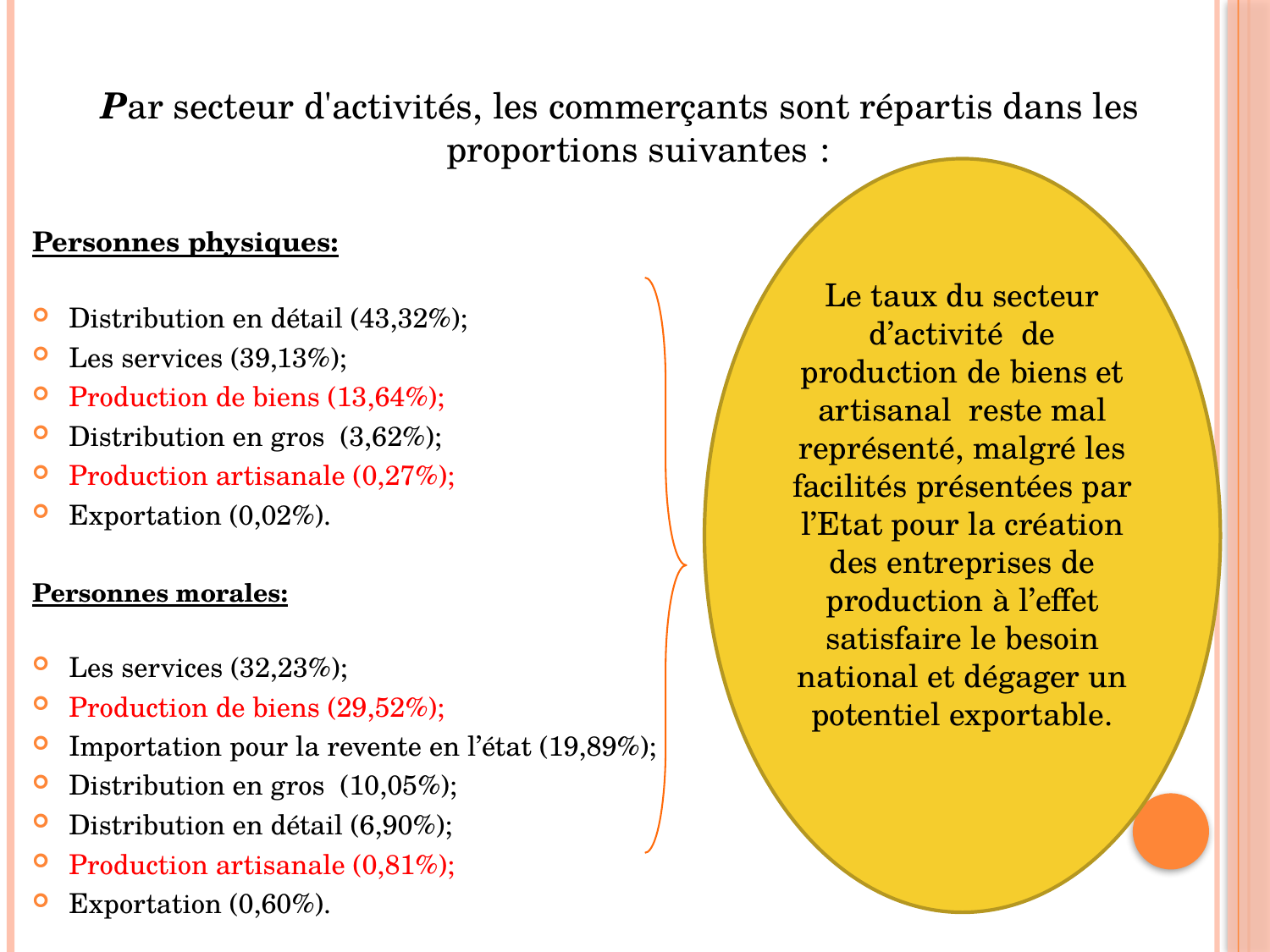

#

Par secteur d'activités, les commerçants sont répartis dans les proportions suivantes :

Personnes physiques:

Distribution en détail (43,32%);
Les services (39,13%);
Production de biens (13,64%);
Distribution en gros  (3,62%);
Production artisanale (0,27%);
Exportation (0,02%).

Personnes morales:

Les services (32,23%);
Production de biens (29,52%);
Importation pour la revente en l’état (19,89%);
Distribution en gros  (10,05%);
Distribution en détail (6,90%);
Production artisanale (0,81%);
Exportation (0,60%).

Le taux du secteur d’activité  de production de biens et artisanal  reste mal représenté, malgré les facilités présentées par l’Etat pour la création des entreprises de production à l’effet satisfaire le besoin national et dégager un potentiel exportable.